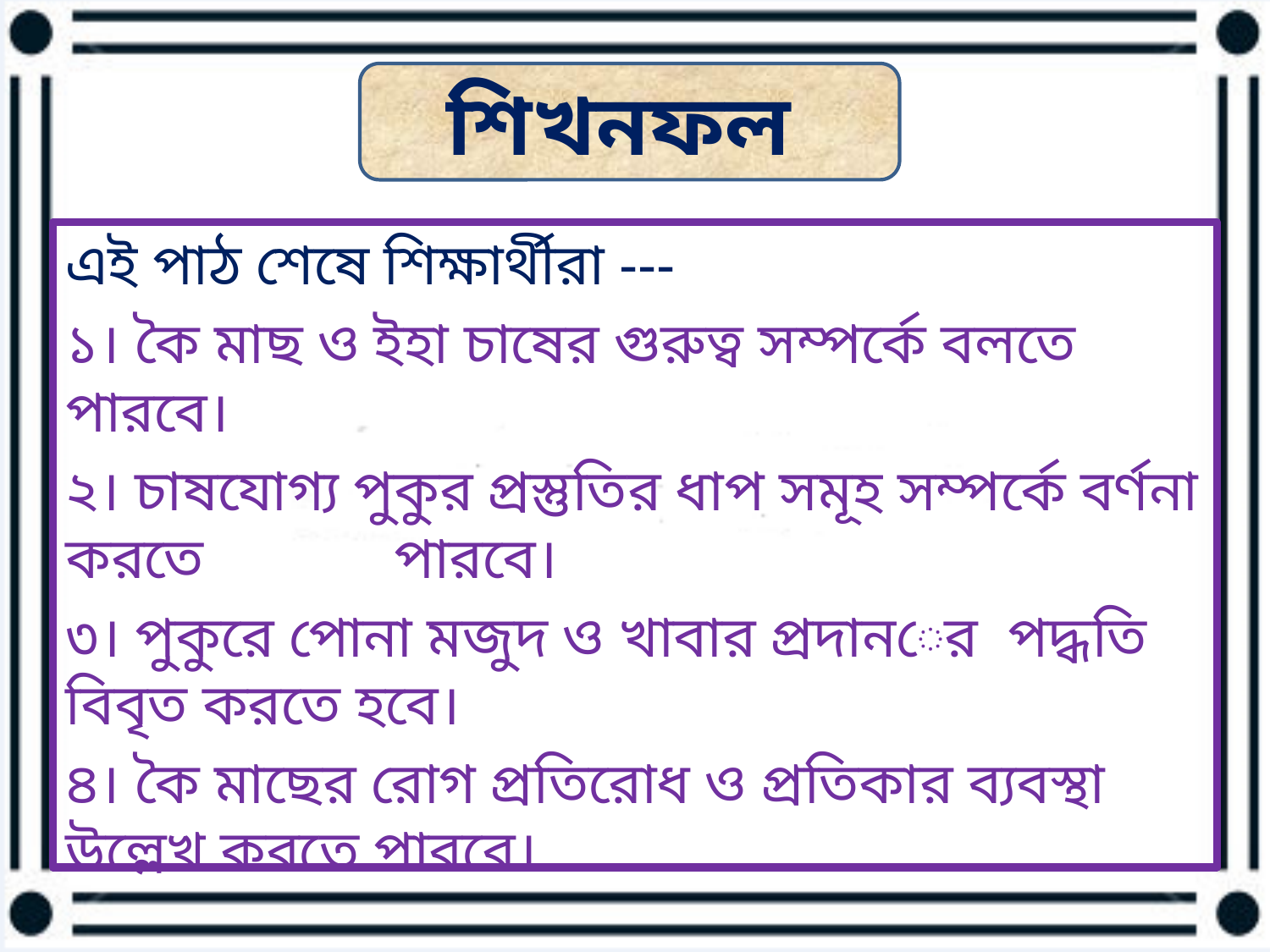

শিখনফল
এই পাঠ শেষে শিক্ষার্থীরা ---
১। কৈ মাছ ও ইহা চাষের গুরুত্ব সম্পর্কে বলতে পারবে।
২। চাষযোগ্য পুকুর প্রস্তুতির ধাপ সমূহ সম্পর্কে বর্ণনা করতে             পারবে।
৩। পুকুরে পোনা মজুদ ও খাবার প্রদানের  পদ্ধতি বিবৃত করতে হবে।
৪। কৈ মাছের রোগ প্রতিরোধ ও প্রতিকার ব্যবস্থা উল্লেখ করতে পারবে।